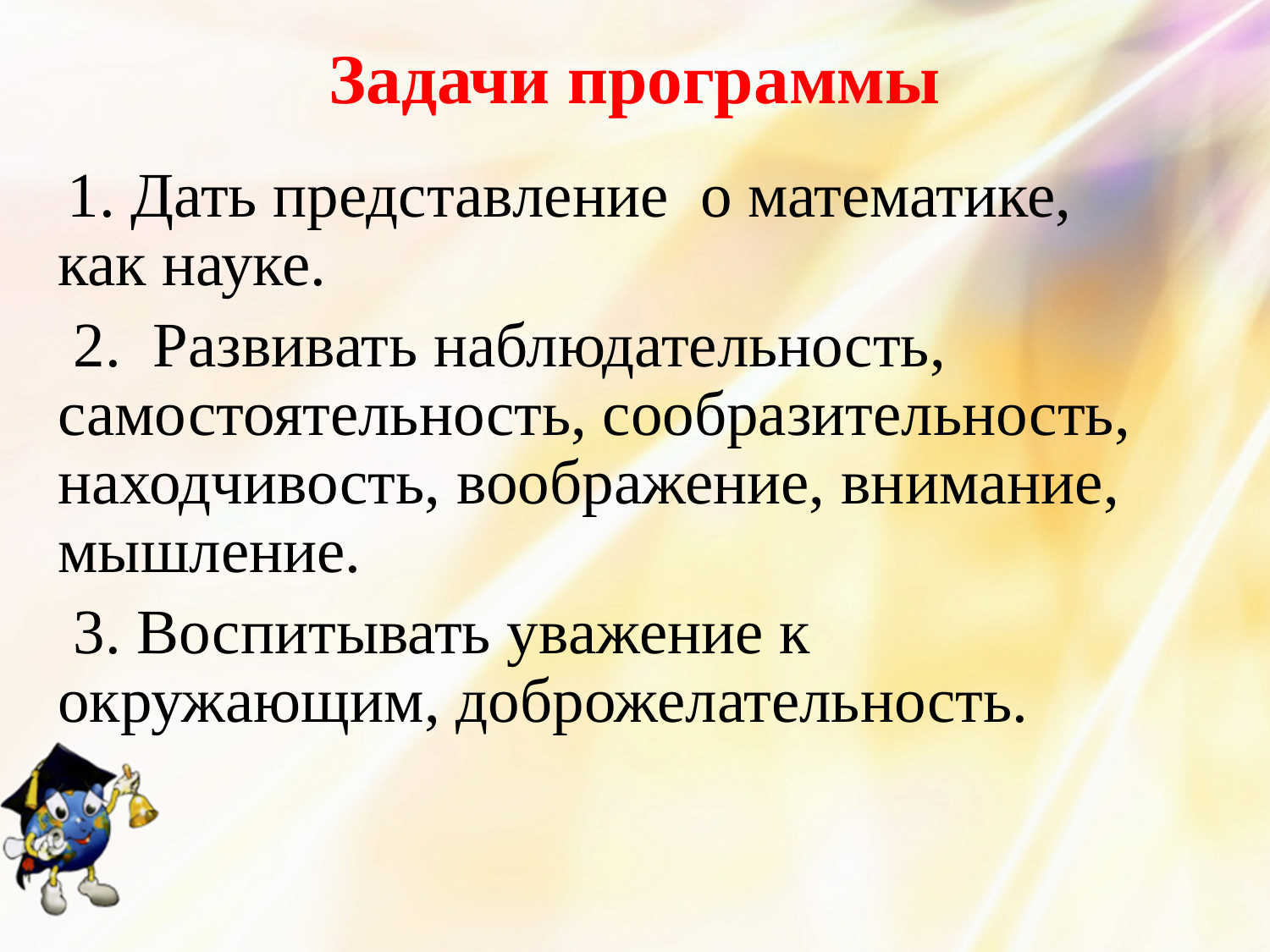

# Задачи программы
 1. Дать представление  о математике, как науке.
 2.  Развивать наблюдательность, самостоятельность, сообразительность, находчивость, воображение, внимание, мышление.
 3. Воспитывать уважение к     окружающим, доброжелательность.